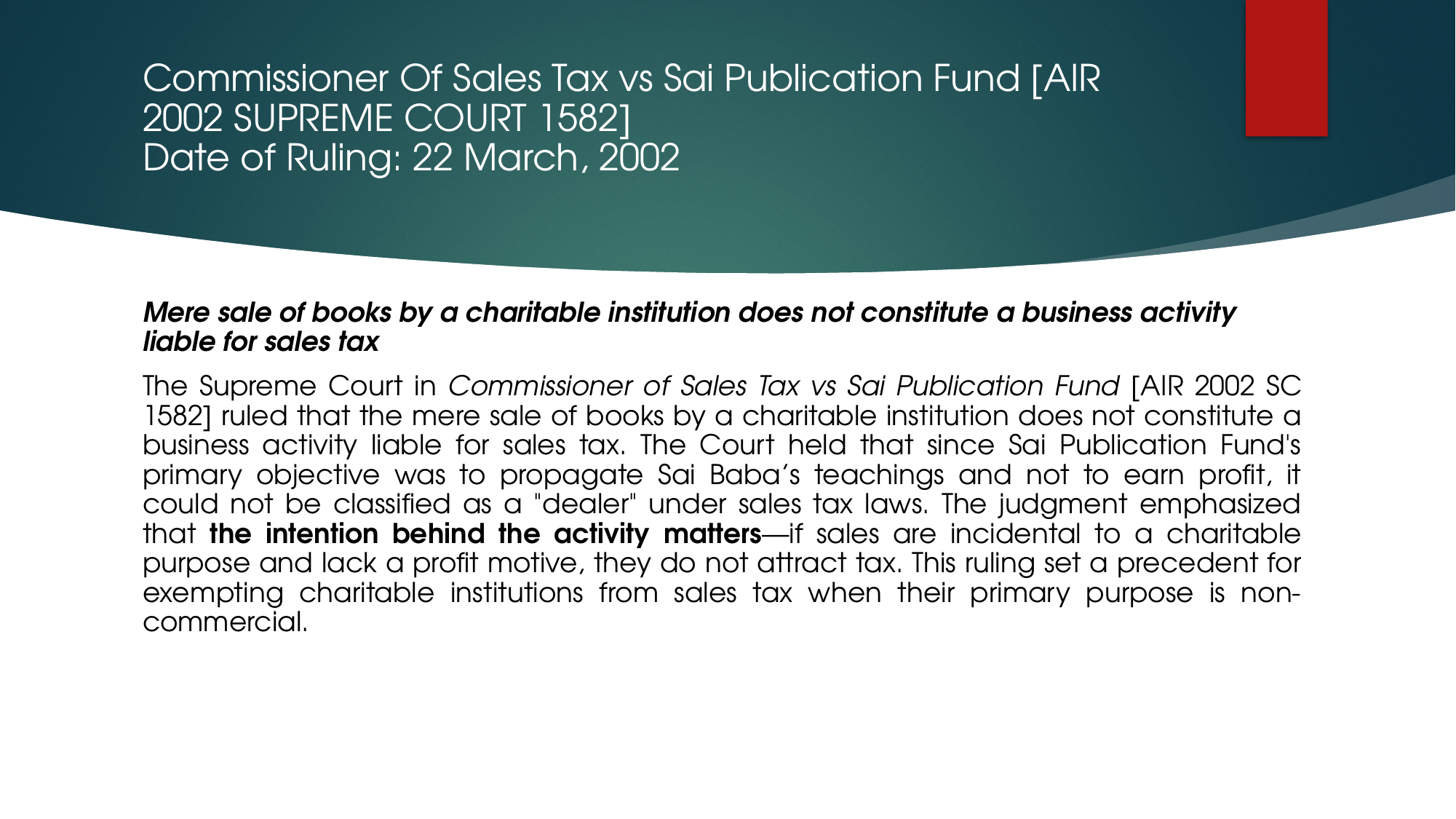

# Commissioner Of Sales Tax vs Sai Publication Fund [AIR 2002 SUPREME COURT 1582] Date of Ruling: 22 March, 2002

Mere sale of books by a charitable institution does not constitute a business activity liable for sales tax
The Supreme Court in Commissioner of Sales Tax vs Sai Publication Fund [AIR 2002 SC 1582] ruled that the mere sale of books by a charitable institution does not constitute a business activity liable for sales tax. The Court held that since Sai Publication Fund's primary objective was to propagate Sai Baba’s teachings and not to earn profit, it could not be classified as a "dealer" under sales tax laws. The judgment emphasized that the intention behind the activity matters—if sales are incidental to a charitable purpose and lack a profit motive, they do not attract tax. This ruling set a precedent for exempting charitable institutions from sales tax when their primary purpose is non-commercial.